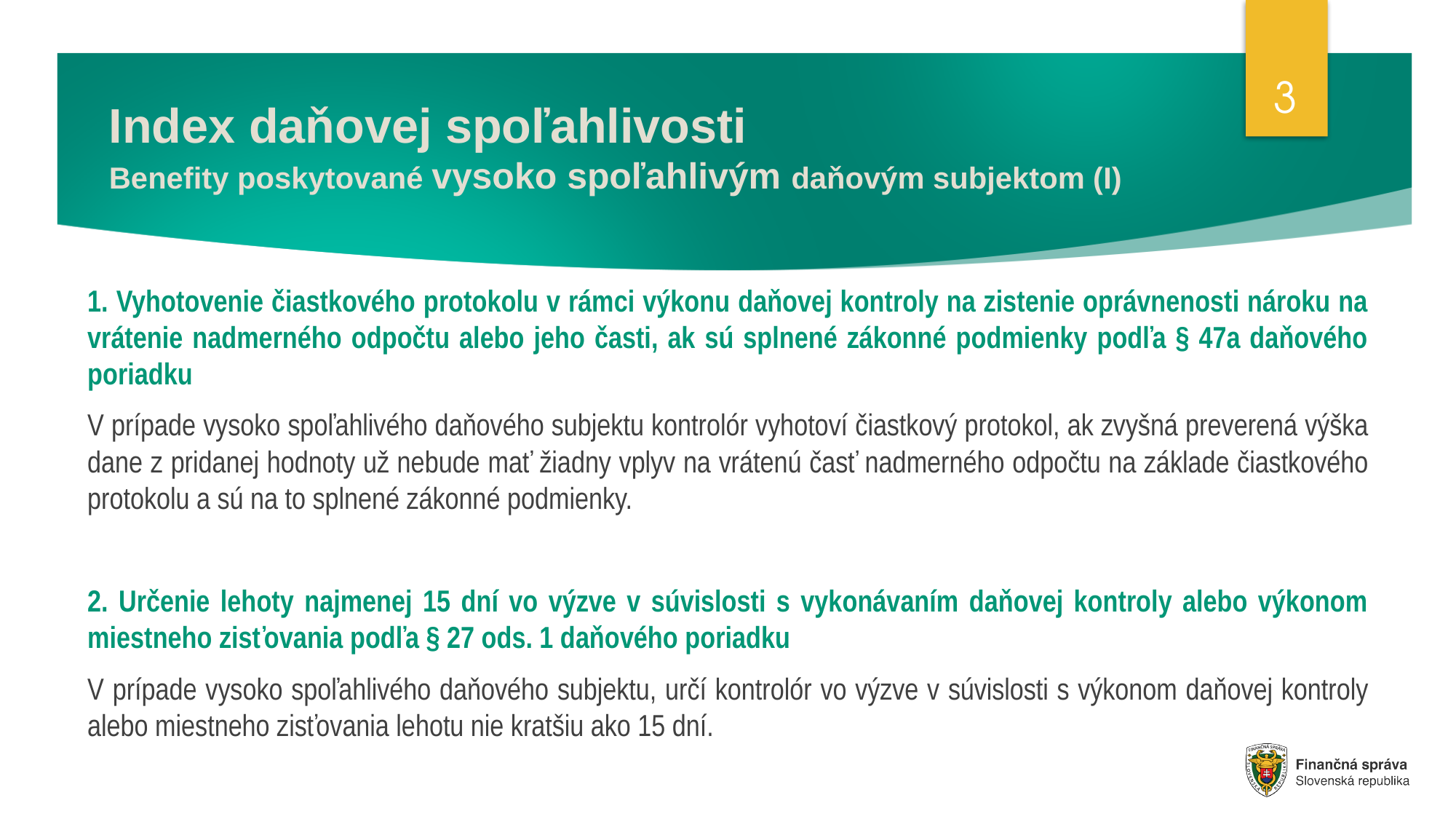

3
# Index daňovej spoľahlivosti Benefity poskytované vysoko spoľahlivým daňovým subjektom (I)

1. Vyhotovenie čiastkového protokolu v rámci výkonu daňovej kontroly na zistenie oprávnenosti nároku na vrátenie nadmerného odpočtu alebo jeho časti, ak sú splnené zákonné podmienky podľa § 47a daňového poriadku
V prípade vysoko spoľahlivého daňového subjektu kontrolór vyhotoví čiastkový protokol, ak zvyšná preverená výška dane z pridanej hodnoty už nebude mať žiadny vplyv na vrátenú časť nadmerného odpočtu na základe čiastkového protokolu a sú na to splnené zákonné podmienky.

2. Určenie lehoty najmenej 15 dní vo výzve v súvislosti s vykonávaním daňovej kontroly alebo výkonom miestneho zisťovania podľa § 27 ods. 1 daňového poriadku
V prípade vysoko spoľahlivého daňového subjektu, určí kontrolór vo výzve v súvislosti s výkonom daňovej kontroly alebo miestneho zisťovania lehotu nie kratšiu ako 15 dní.